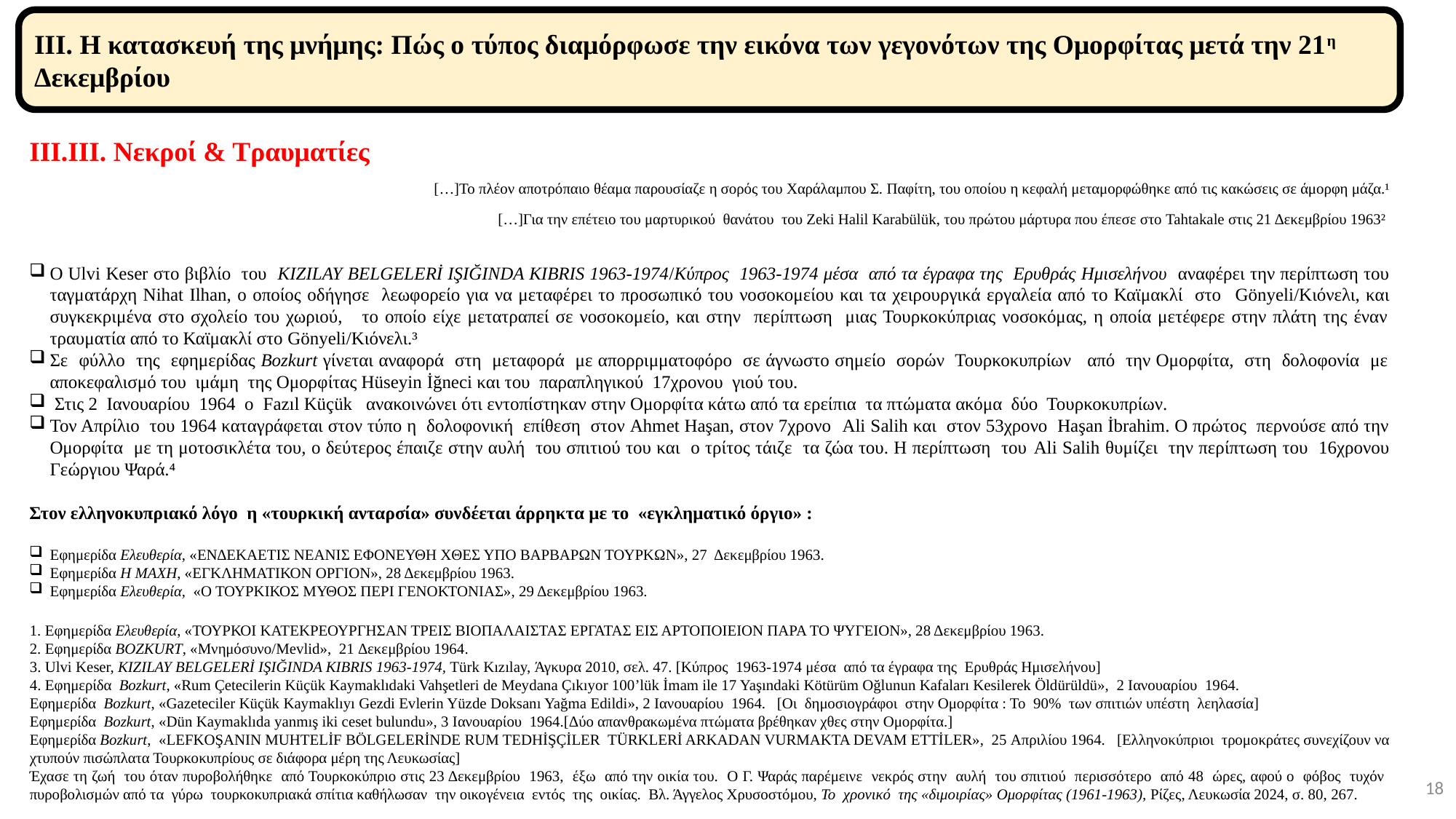

ΙΙΙ. Η κατασκευή της μνήμης: Πώς ο τύπος διαμόρφωσε την εικόνα των γεγονότων της Ομορφίτας μετά την 21η Δεκεμβρίου
ΙΙΙ.ΙΙΙ. Νεκροί & Τραυματίες
[…]Το πλέον αποτρόπαιο θέαμα παρουσίαζε η σορός του Χαράλαμπου Σ. Παφίτη, του οποίου η κεφαλή μεταμορφώθηκε από τις κακώσεις σε άμορφη μάζα.¹
[…]Για την επέτειο του μαρτυρικού  θανάτου  του Zeki Halil Karabülük, του πρώτου μάρτυρα που έπεσε στο Tahtakale στις 21 Δεκεμβρίου 1963²

Ο Ulvi Keser στο βιβλίο  του  KIZILAY BELGELERİ IŞIĞINDA KIBRIS 1963-1974/Κύπρος  1963-1974 μέσα  από τα έγραφα της  Ερυθράς Ημισελήνου  αναφέρει την περίπτωση του ταγματάρχη Nihat Ilhan, ο οποίος οδήγησε  λεωφορείο για να μεταφέρει το προσωπικό του νοσοκομείου και τα χειρουργικά εργαλεία από το Καϊμακλί  στο  Gönyeli/Kιόνελι, και συγκεκριμένα στο σχολείο του χωριού,   το οποίο είχε μετατραπεί σε νοσοκομείο, και στην  περίπτωση  μιας Τουρκοκύπριας νοσοκόμας, η οποία μετέφερε στην πλάτη της έναν τραυματία από το Καϊμακλί στο Gönyeli/Kιόνελι.³
Σε  φύλλο  της  εφημερίδας Bozkurt γίνεται αναφορά  στη  μεταφορά  με απορριμματοφόρο  σε άγνωστο σημείο  σορών  Τουρκοκυπρίων   από  την Ομορφίτα,  στη  δολοφονία  με αποκεφαλισμό του  ιμάμη  της Ομορφίτας Hüseyin İğneci και του  παραπληγικού  17χρονου  γιού του.
 Στις 2  Ιανουαρίου  1964  ο  Fazıl Küçük   ανακοινώνει ότι εντοπίστηκαν στην Ομορφίτα κάτω από τα ερείπια  τα πτώματα ακόμα  δύο  Τουρκοκυπρίων.
Τον Απρίλιο  του 1964 καταγράφεται στον τύπο η  δολοφονική  επίθεση  στον Ahmet Haşan, στον 7χρονο  Ali Salih και  στον 53χρονο  Haşan İbrahim. Ο πρώτος  περνούσε από την Ομορφίτα  με τη μοτοσικλέτα του, ο δεύτερος έπαιζε στην αυλή  του σπιτιού του και  ο τρίτος τάιζε  τα ζώα του. Η περίπτωση  του Ali Salih θυμίζει  την περίπτωση του  16χρονου Γεώργιου Ψαρά.⁴

Στον ελληνοκυπριακό λόγο  η «τουρκική ανταρσία» συνδέεται άρρηκτα με το  «εγκληματικό όργιο» :

Εφημερίδα Ελευθερία, «ΕΝ∆ΕΚΑΕΤΙΣ ΝΕΑΝΙΣ ΕΦΟΝΕΥΘΗ ΧΘΕΣ ΥΠΟ ΒΑΡΒΑΡΩΝ ΤΟΥΡΚΩΝ», 27  Δεκεμβρίου 1963.
Εφημερίδα Η ΜΑΧΗ, «ΕΓΚΛΗΜΑΤΙΚΟΝ ΟΡΓΙΟΝ», 28 Δεκεμβρίου 1963.
Εφημερίδα Ελευθερία,  «Ο ΤΟΥΡΚΙΚΟΣ ΜΥΘΟΣ ΠΕΡΙ ΓΕΝΟΚΤΟΝΙΑΣ», 29 Δεκεμβρίου 1963.
1. Εφημερίδα Ελευθερία, «ΤΟΥΡΚΟΙ ΚΑΤΕΚΡΕΟΥΡΓΗΣΑΝ ΤΡΕΙΣ ΒΙΟΠΑΛΑΙΣΤΑΣ ΕΡΓΑΤΑΣ ΕΙΣ ΑΡΤΟΠΟΙΕΙΟΝ ΠΑΡΑ ΤΟ ΨΥΓΕΙΟΝ», 28 Δεκεμβρίου 1963.
2. Εφημερίδα BOZKURT, «Μνημόσυνο/Mevlid»,  21 Δεκεμβρίου 1964.
3. Ulvi Keser, KIZILAY BELGELERİ IŞIĞINDA KIBRIS 1963-1974, Türk Kızılay, Άγκυρα 2010, σελ. 47. [Κύπρος  1963-1974 μέσα  από τα έγραφα της  Ερυθράς Ημισελήνου]
4. Εφημερίδα  Bozkurt, «Rum Çetecilerin Küçük Kaymaklıdaki Vahşetleri de Meydana Çıkıyor 100’lük İmam ile 17 Yaşındaki Kötürüm Oğlunun Kafaları Kesilerek Öldürüldü»,  2 Ιανουαρίου  1964.
Εφημερίδα  Bozkurt, «Gazeteciler Küçük Kaymaklıyı Gezdi Evlerin Yüzde Doksanı Yağma Edildi», 2 Ιανουαρίου  1964.   [Οι  δημοσιογράφοι  στην Ομορφίτα : Το  90%  των σπιτιών υπέστη  λεηλασία]
Εφημερίδα  Bozkurt, «Dün Kaymaklıda yanmış iki ceset bulundu», 3 Ιανουαρίου  1964.[Δύο απανθρακωμένα πτώματα βρέθηκαν χθες στην Ομορφίτα.]
Εφημερίδα Bozkurt,  «LEFKOŞANIN MUHTELİF BÖLGELERİNDE RUM TEDHİŞÇİLER  TÜRKLERİ ARKADAN VURMAKTA DEVAM ETTİLER»,  25 Απριλίου 1964.   [Ελληνοκύπριοι  τρομοκράτες συνεχίζουν να χτυπούν πισώπλατα Τουρκοκυπρίους σε διάφορα μέρη της Λευκωσίας]
Έχασε τη ζωή  του όταν πυροβολήθηκε  από Τουρκοκύπριο στις 23 Δεκεμβρίου  1963,  έξω  από την οικία του.  Ο Γ. Ψαράς παρέμεινε  νεκρός στην  αυλή  του σπιτιού  περισσότερο  από 48  ώρες, αφού ο  φόβος  τυχόν  πυροβολισμών από τα  γύρω  τουρκοκυπριακά σπίτια καθήλωσαν  την οικογένεια  εντός  της  οικίας.  Βλ. Άγγελος Χρυσοστόμου, Το  χρονικό  της «διμοιρίας» Ομορφίτας (1961-1963), Ρίζες, Λευκωσία 2024, σ. 80, 267.
18